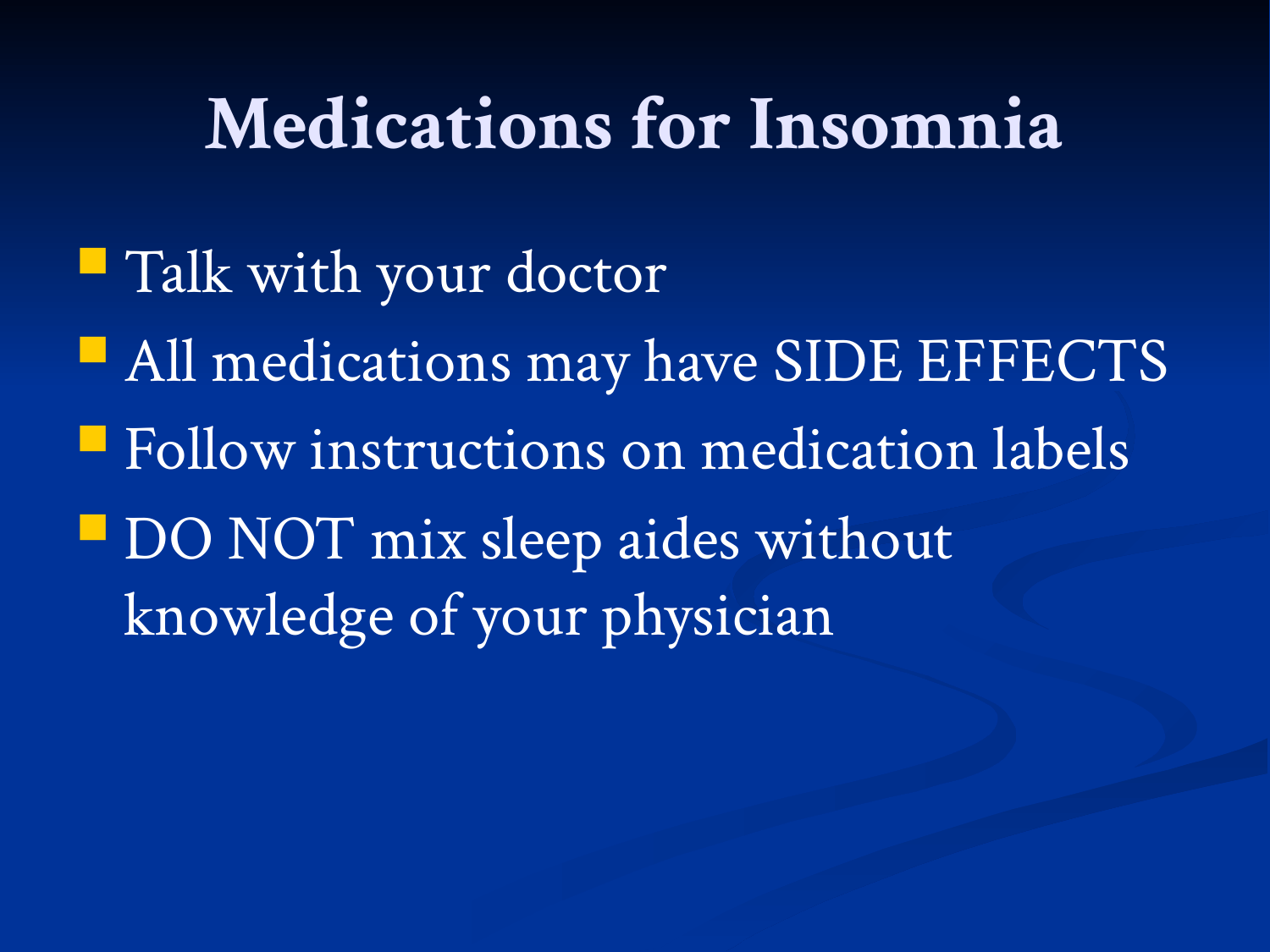

# Medications for Insomnia
Talk with your doctor
All medications may have SIDE EFFECTS
Follow instructions on medication labels
DO NOT mix sleep aides without knowledge of your physician